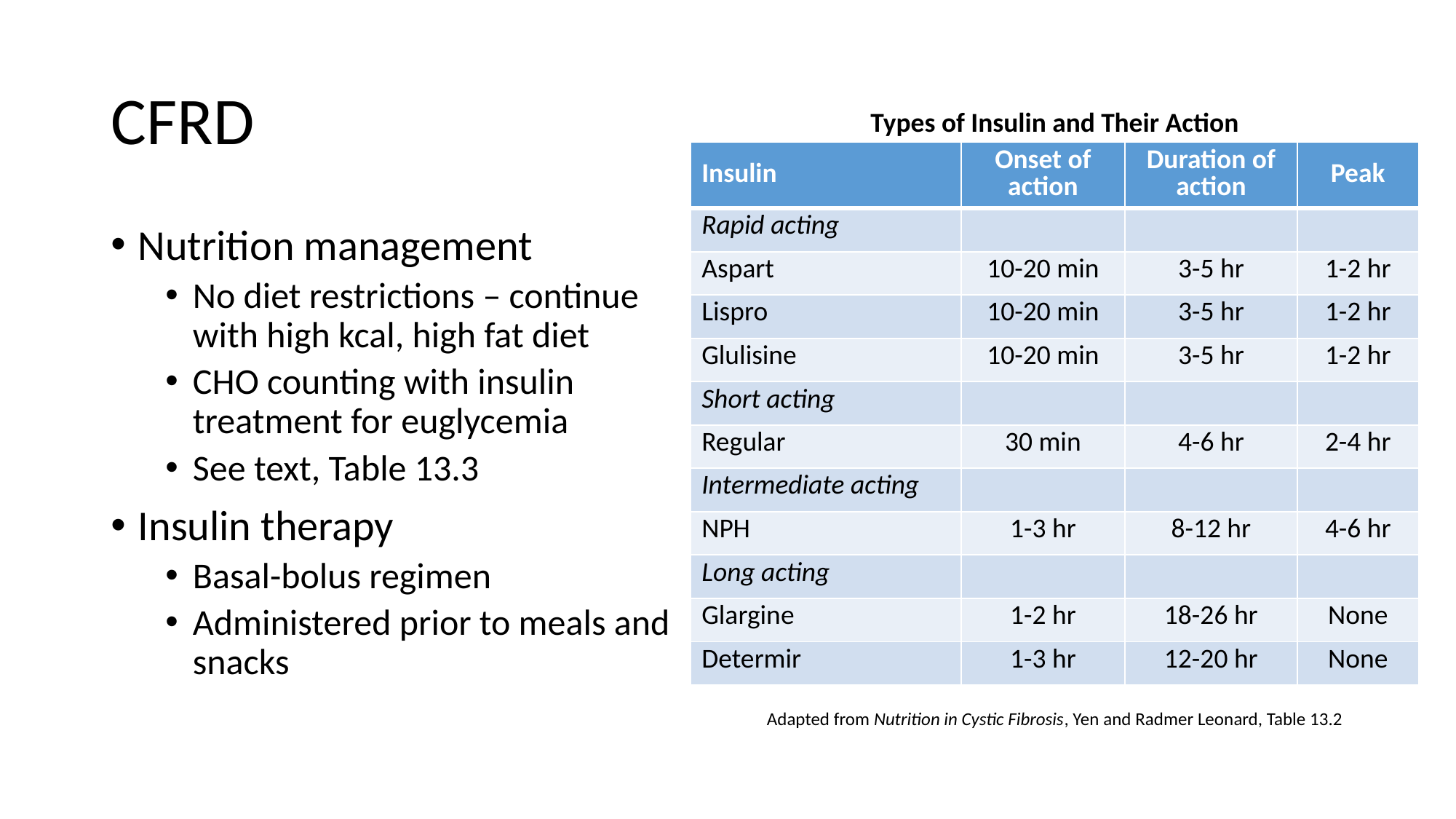

# CFRD
Types of Insulin and Their Action
| Insulin | Onset of action | Duration of action | Peak |
| --- | --- | --- | --- |
| Rapid acting |  |  |  |
| Aspart | 10-20 min | 3-5 hr | 1-2 hr |
| Lispro | 10-20 min | 3-5 hr | 1-2 hr |
| Glulisine | 10-20 min | 3-5 hr | 1-2 hr |
| Short acting |  |  |  |
| Regular | 30 min | 4-6 hr | 2-4 hr |
| Intermediate acting |  |  |  |
| NPH | 1-3 hr | 8-12 hr | 4-6 hr |
| Long acting |  |  |  |
| Glargine | 1-2 hr | 18-26 hr | None |
| Determir | 1-3 hr | 12-20 hr | None |
Nutrition management
No diet restrictions – continue with high kcal, high fat diet
CHO counting with insulin treatment for euglycemia
See text, Table 13.3
Insulin therapy
Basal-bolus regimen
Administered prior to meals and snacks

Adapted from Nutrition in Cystic Fibrosis, Yen and Radmer Leonard, Table 13.2